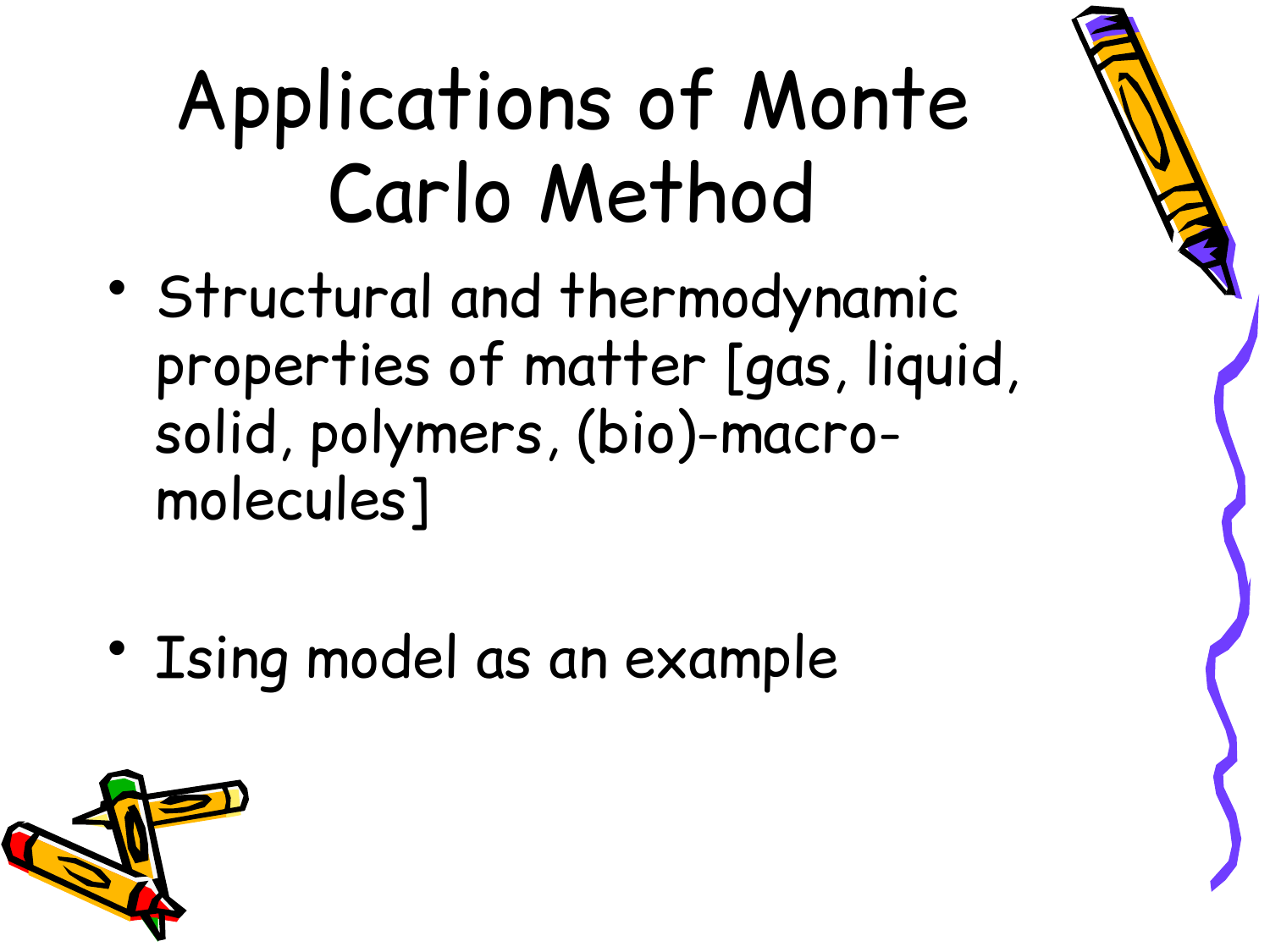

# Applications of Monte Carlo Method
Structural and thermodynamic properties of matter [gas, liquid, solid, polymers, (bio)-macro-molecules]

Ising model as an example